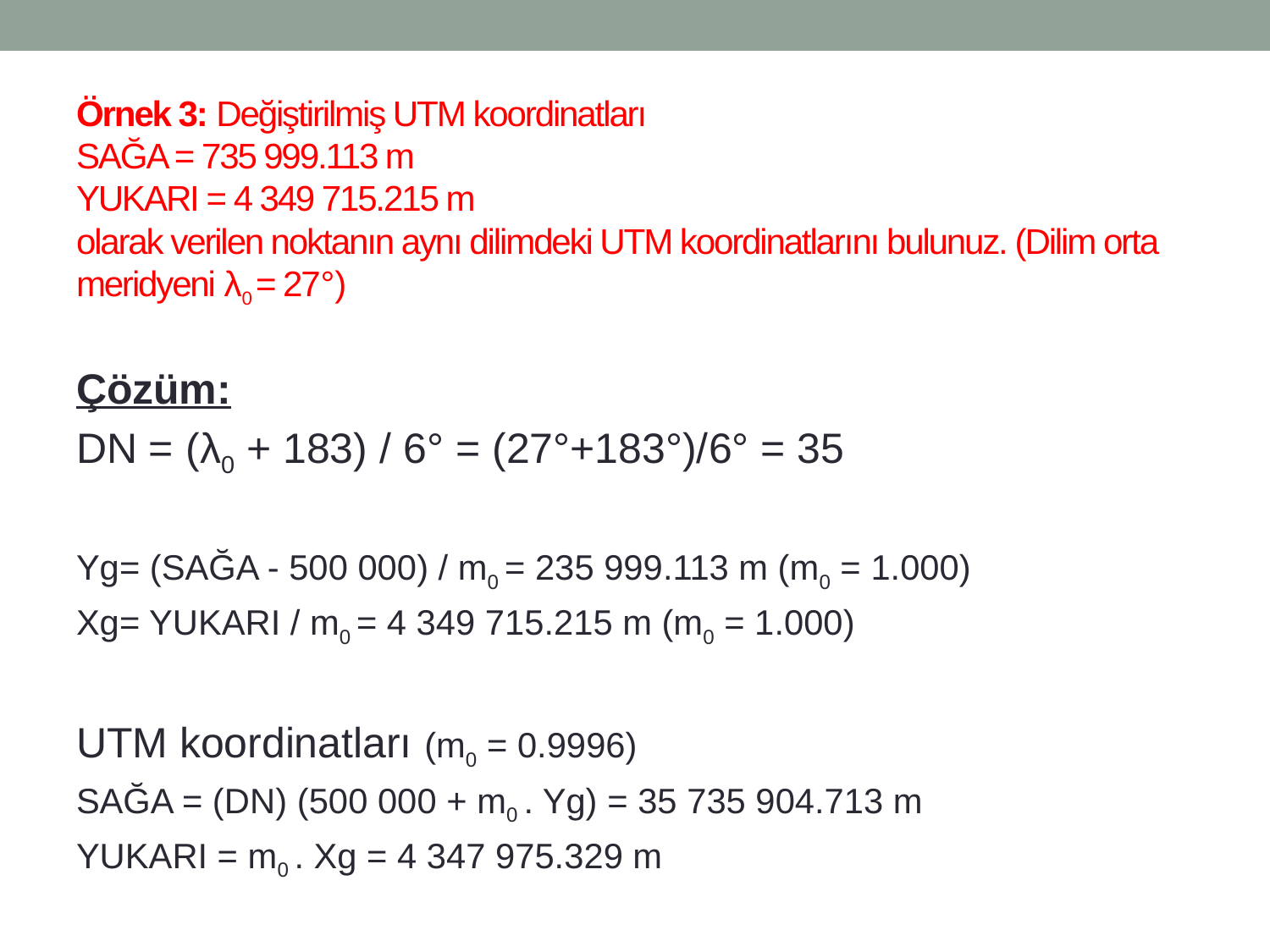

# Örnek 3: Değiştirilmiş UTM koordinatları SAĞA = 735 999.113 m YUKARI = 4 349 715.215 m olarak verilen noktanın aynı dilimdeki UTM koordinatlarını bulunuz. (Dilim orta meridyeni λ0 = 27°)
Çözüm:
DN = (λ0 + 183) / 6° = (27°+183°)/6° = 35

Yg= (SAĞA - 500 000) / m0 = 235 999.113 m (m0 = 1.000)
Xg= YUKARI / m0 = 4 349 715.215 m (m0 = 1.000)

UTM koordinatları (m0 = 0.9996)
SAĞA = (DN) (500 000 + m0 . Yg) = 35 735 904.713 m
YUKARI = m0 . Xg = 4 347 975.329 m